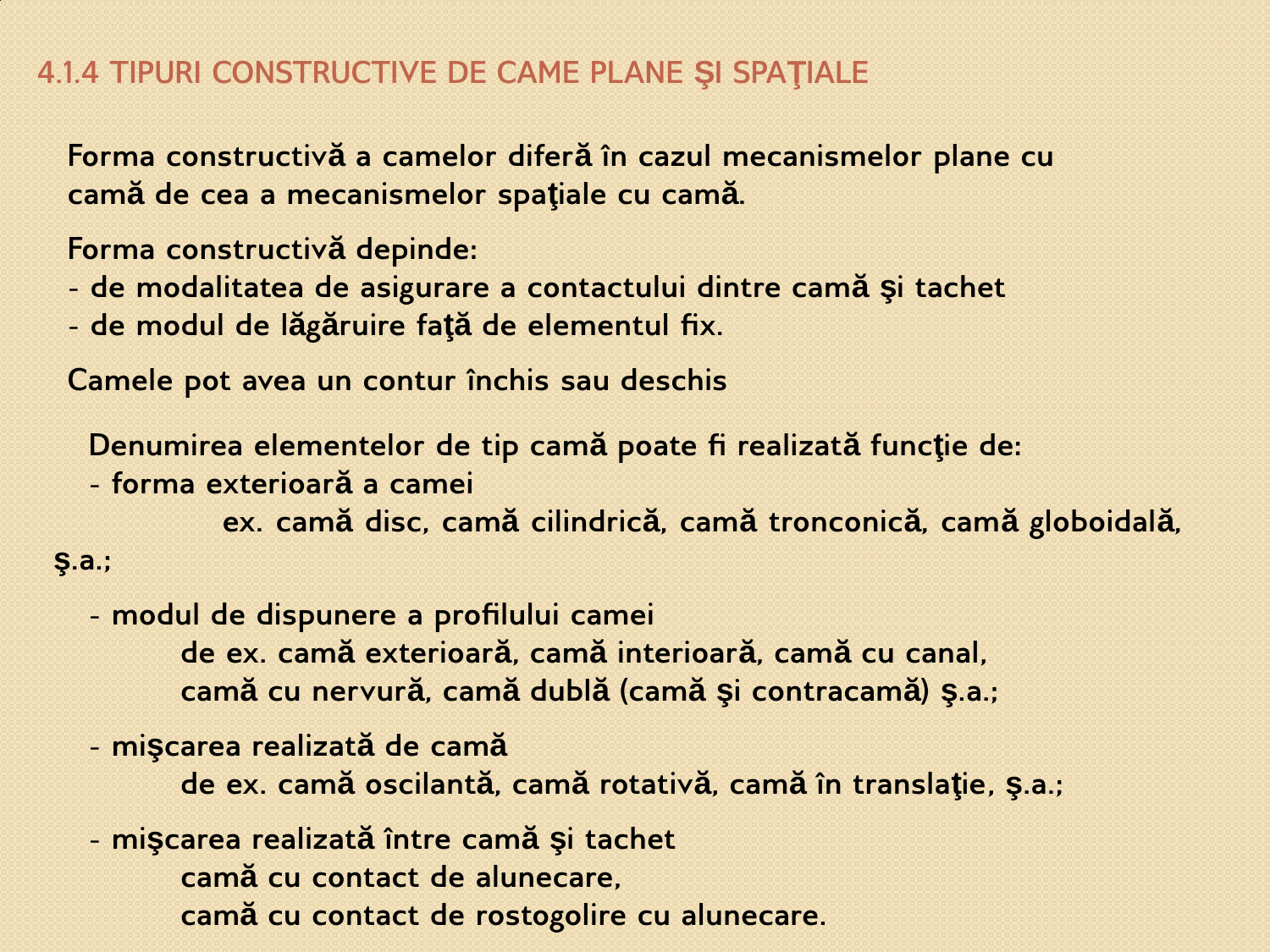

# 4.1.4 Tipuri constructive de came plane şi spaţiale
Forma constructivă a camelor diferă în cazul mecanismelor plane cu camă de cea a mecanismelor spaţiale cu camă.

Forma constructivă depinde:
- de modalitatea de asigurare a contactului dintre camă şi tachet
- de modul de lăgăruire faţă de elementul fix.

Camele pot avea un contur închis sau deschis
Denumirea elementelor de tip camă poate fi realizată funcţie de:
- forma exterioară a camei
           ex. camă disc, camă cilindrică, camă tronconică, camă globoidală, ş.a.;

- modul de dispunere a profilului camei
	de ex. camă exterioară, camă interioară, camă cu canal,
	camă cu nervură, camă dublă (camă şi contracamă) ş.a.;

- mişcarea realizată de camă
	de ex. camă oscilantă, camă rotativă, camă în translaţie, ş.a.;

- mişcarea realizată între camă şi tachet
	camă cu contact de alunecare,
	camă cu contact de rostogolire cu alunecare.